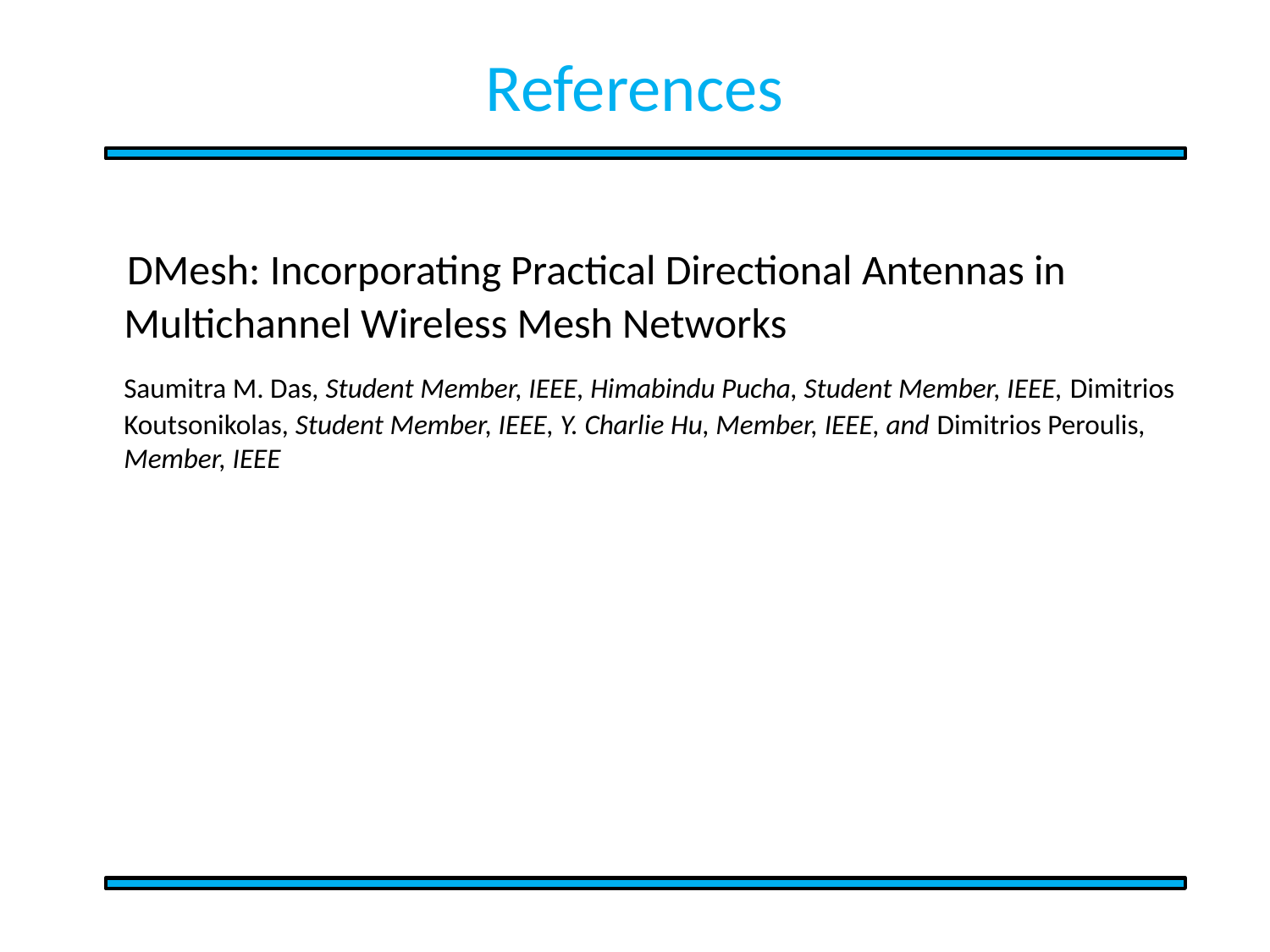

# References

    DMesh: Incorporating Practical Directional Antennas in Multichannel Wireless Mesh Networks
     Saumitra M. Das, Student Member, IEEE, Himabindu Pucha, Student Member, IEEE, Dimitrios Koutsonikolas, Student Member, IEEE, Y. Charlie Hu, Member, IEEE, and Dimitrios Peroulis, Member, IEEE